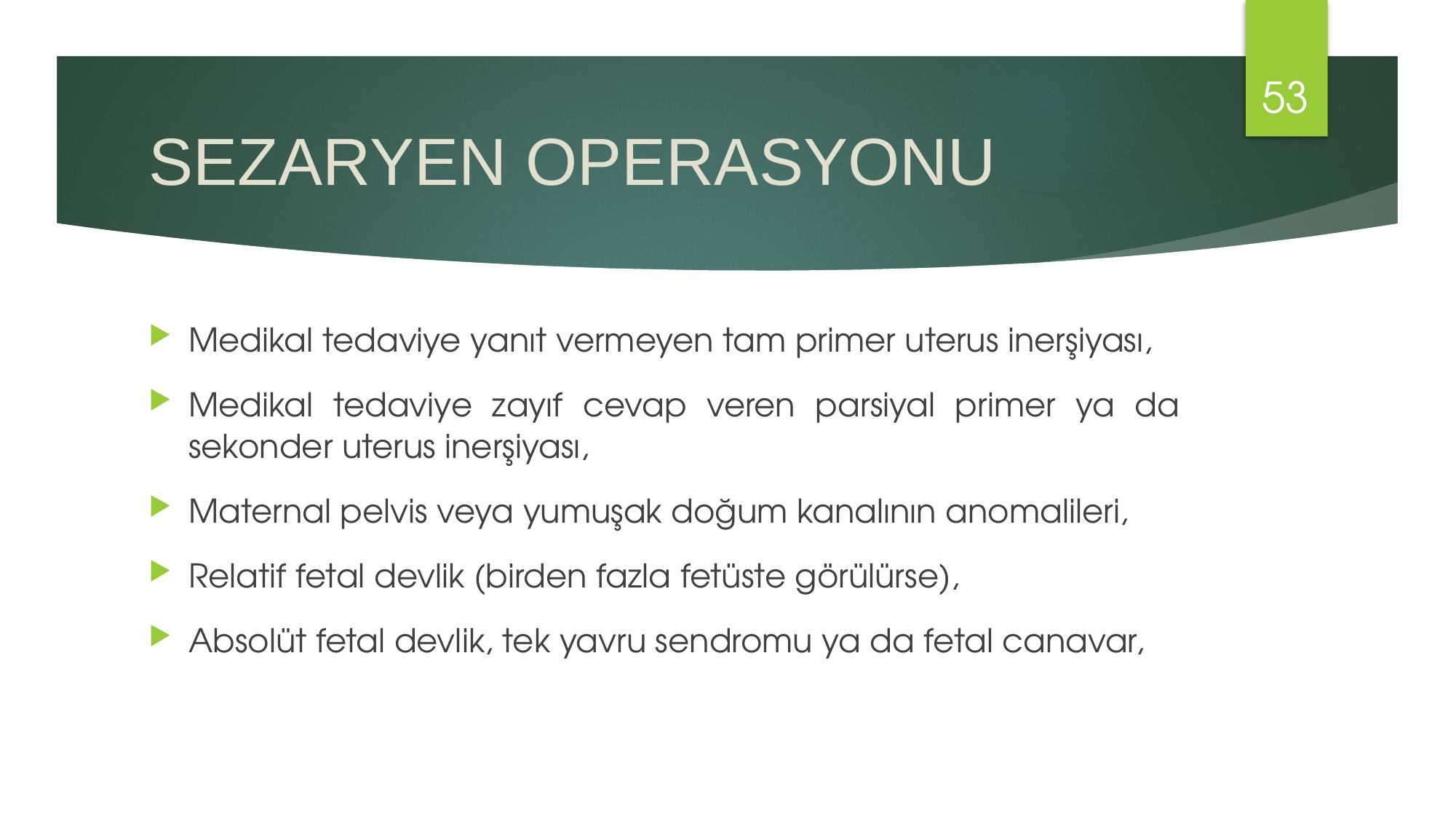

53
# SEZARYEN OPERASYONU
Medikal tedaviye yanıt vermeyen tam primer uterus inerşiyası,
Medikal tedaviye zayıf cevap veren parsiyal primer ya da sekonder uterus inerşiyası,
Maternal pelvis veya yumuşak doğum kanalının anomalileri,
Relatif fetal devlik (birden fazla fetüste görülürse),
Absolüt fetal devlik, tek yavru sendromu ya da fetal canavar,